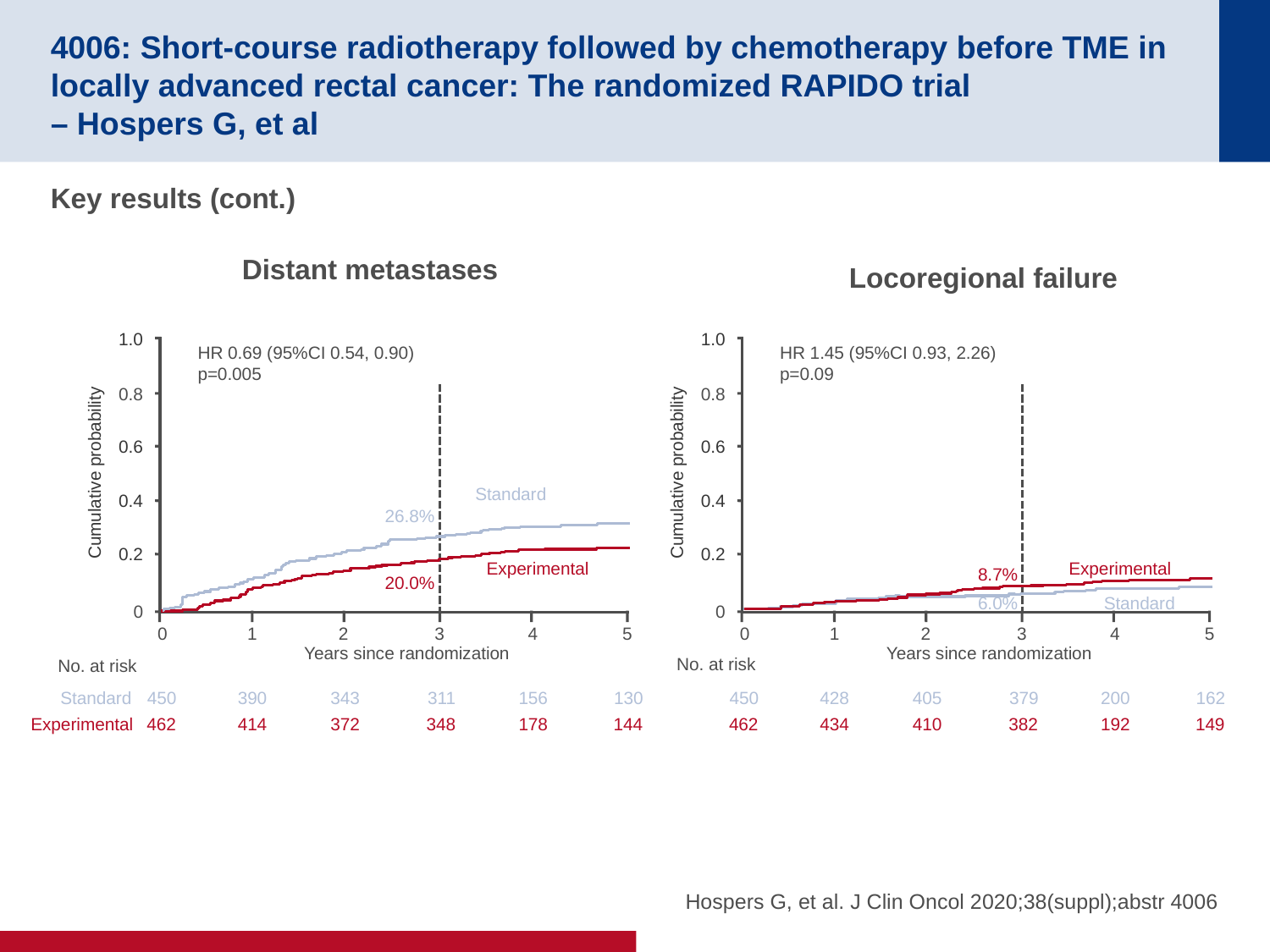

# 4006: Short-course radiotherapy followed by chemotherapy before TME in locally advanced rectal cancer: The randomized RAPIDO trial – Hospers G, et al
Key results (cont.)

Distant metastases
Locoregional failure
1.0
HR 0.69 (95%CI 0.54, 0.90)
p=0.005

0.8

0.6

Cumulative probability
Standard
0.4
26.8%

0.2

Experimental

20.0%
0

0
1
2
3
4
5
Years since randomization
No. at risk
Standard
450
390
343
311
156
130
462
414
372
348
178
144
Experimental
1.0
HR 1.45 (95%CI 0.93, 2.26)
p=0.09

0.8

0.6

Cumulative probability
0.4

0.2
Experimental

8.7%
Standard
6.0%
0

0
1
2
3
4
5
Years since randomization
No. at risk
450
428
405
379
200
162
462
434
410
382
192
149

Hospers G, et al. J Clin Oncol 2020;38(suppl);abstr 4006